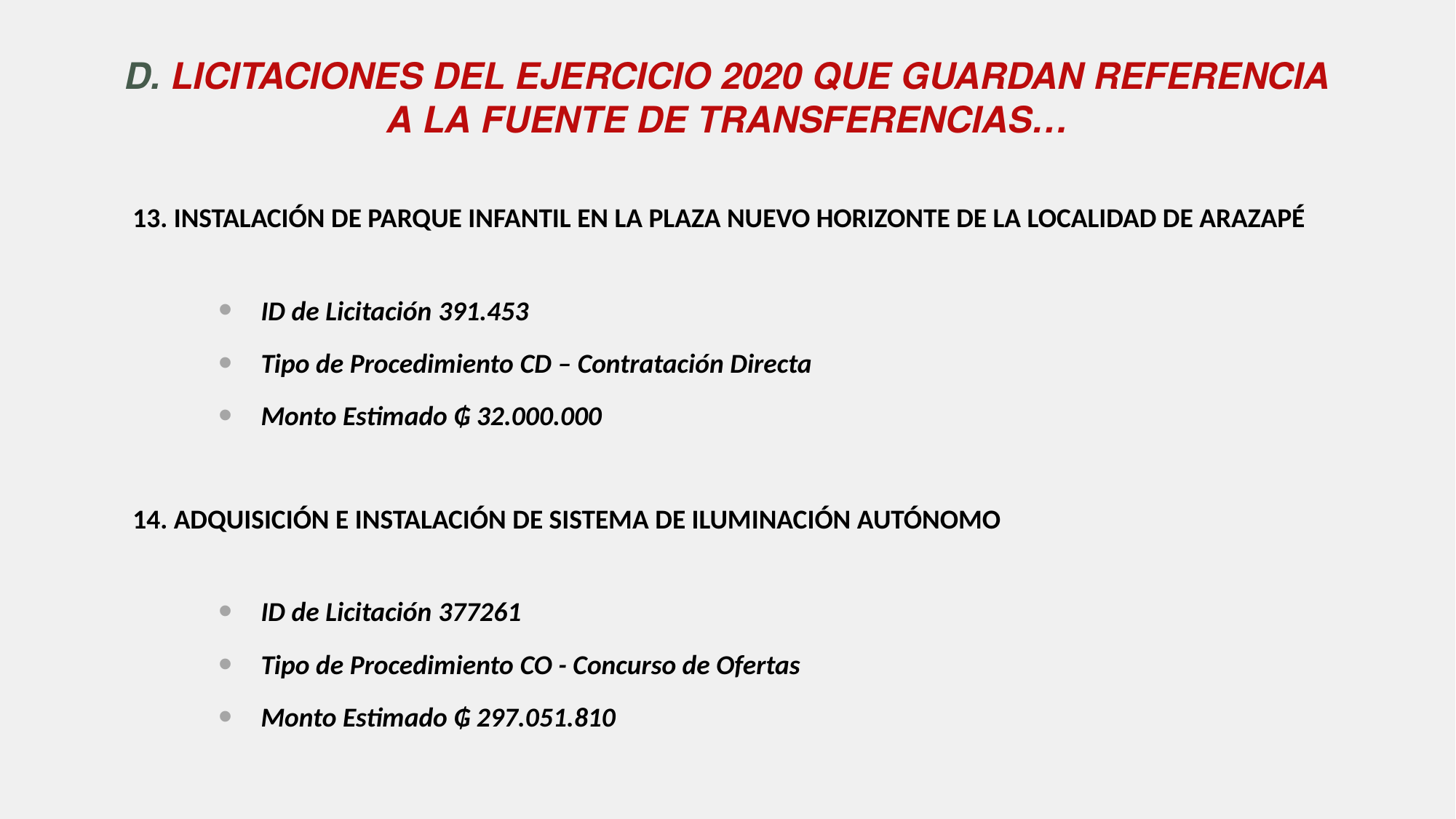

# D. LICITACIONES DEL EJERCICIO 2020 QUE GUARDAN REFERENCIA A LA FUENTE DE TRANSFERENCIAS…
13. INSTALACIÓN DE PARQUE INFANTIL EN LA PLAZA NUEVO HORIZONTE DE LA LOCALIDAD DE ARAZAPÉ

ID de Licitación 391.453
Tipo de Procedimiento CD – Contratación Directa
Monto Estimado ₲ 32.000.000

14. ADQUISICIÓN E INSTALACIÓN DE SISTEMA DE ILUMINACIÓN AUTÓNOMO

ID de Licitación 377261
Tipo de Procedimiento CO - Concurso de Ofertas
Monto Estimado ₲ 297.051.810